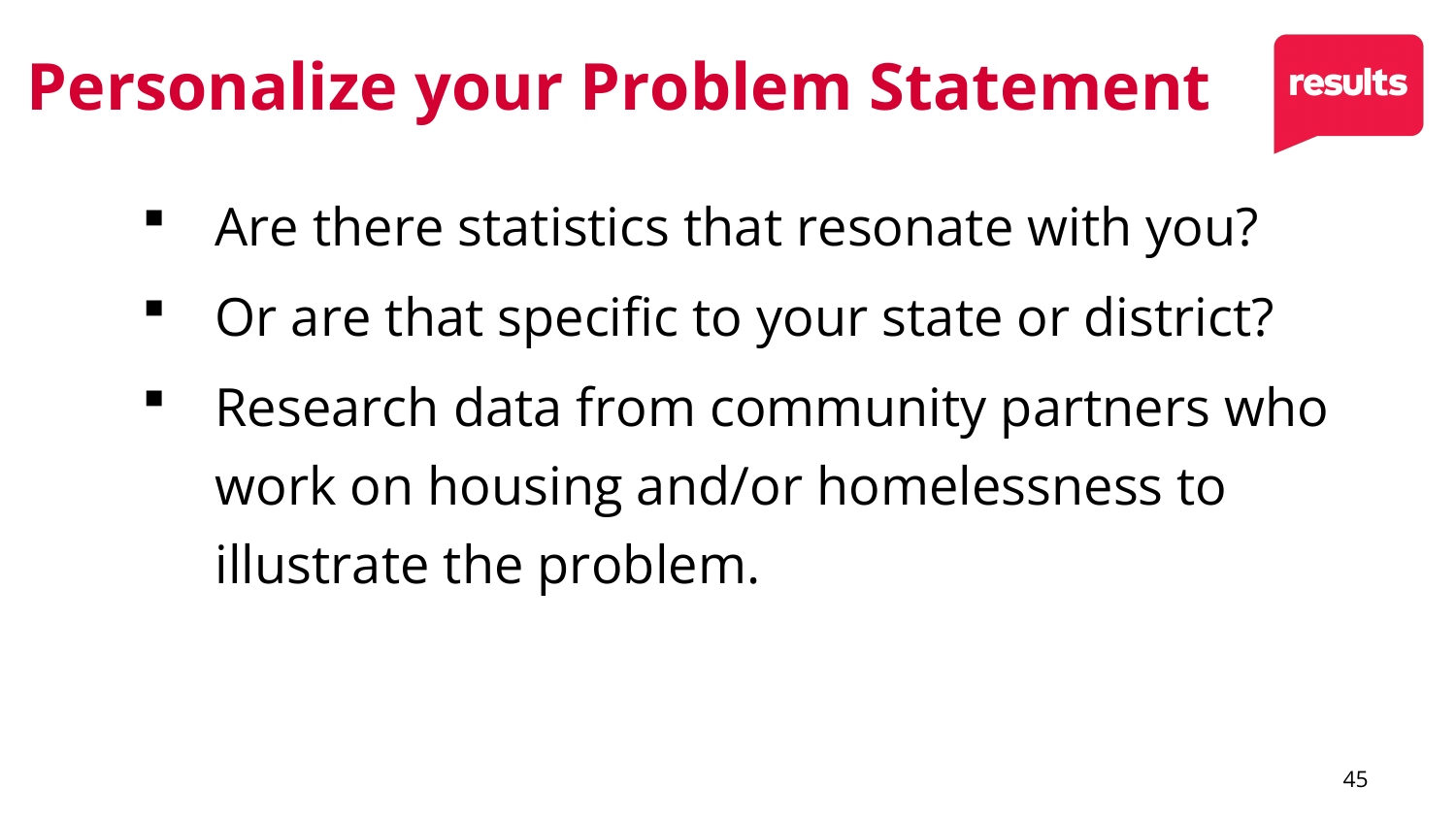

Personalize your Problem Statement
Are there statistics that resonate with you?
Or are that specific to your state or district?
Research data from community partners who work on housing and/or homelessness to illustrate the problem.

45